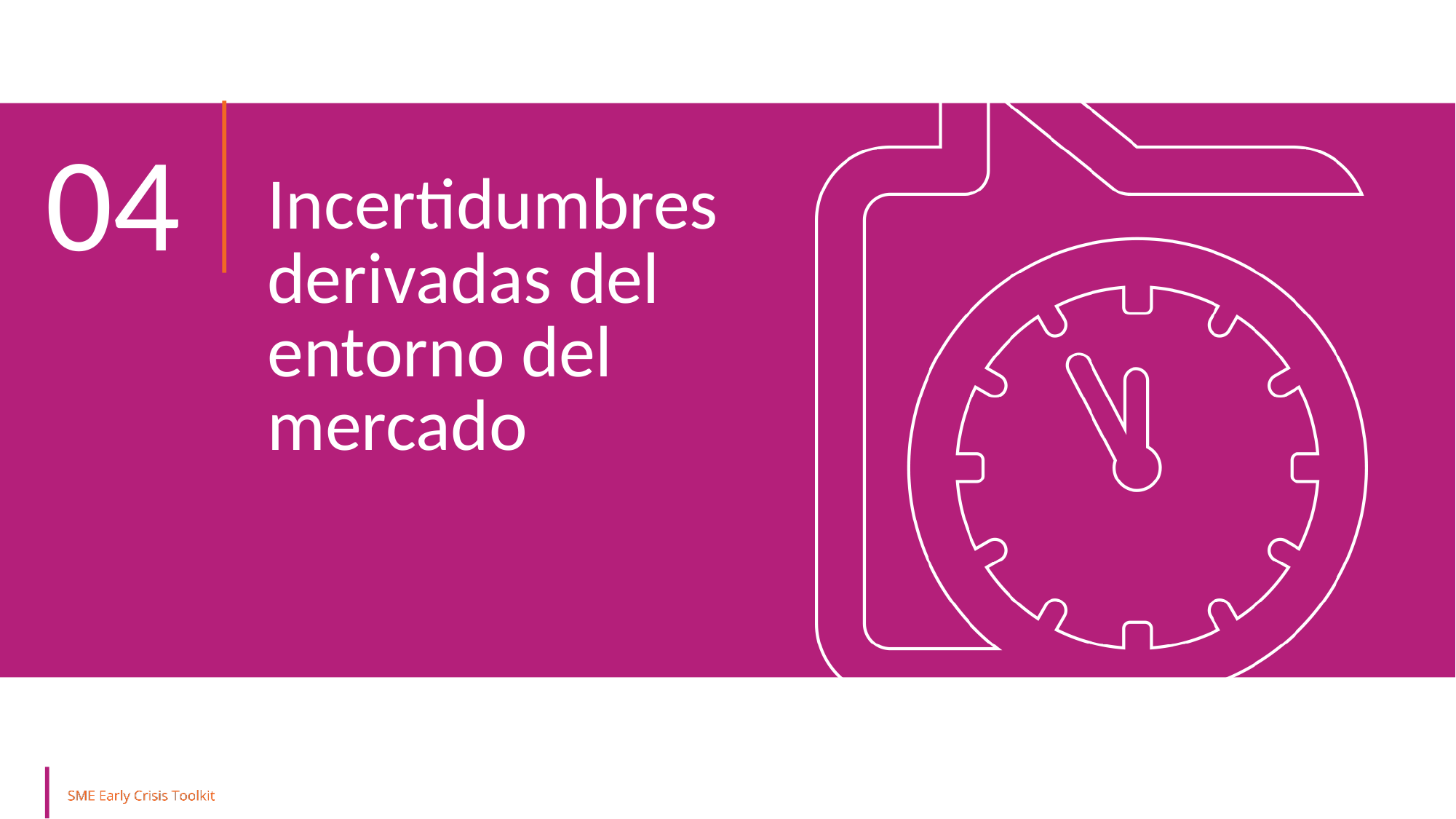

04
Incertidumbres derivadas del entorno del mercado